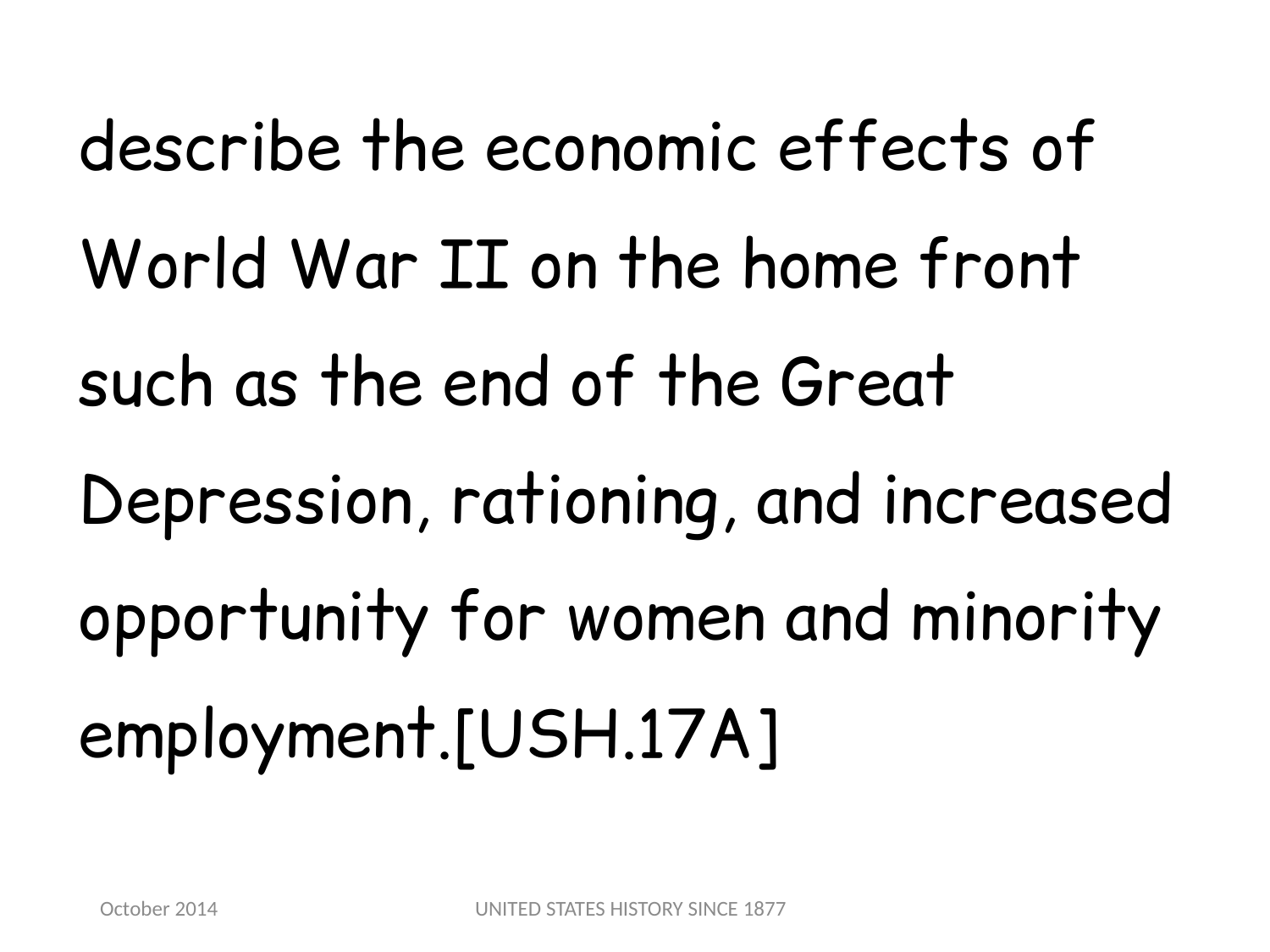

describe the economic effects of World War II on the home front such as the end of the Great Depression, rationing, and increased opportunity for women and minority employment.[USH.17A]
October 2014
UNITED STATES HISTORY SINCE 1877